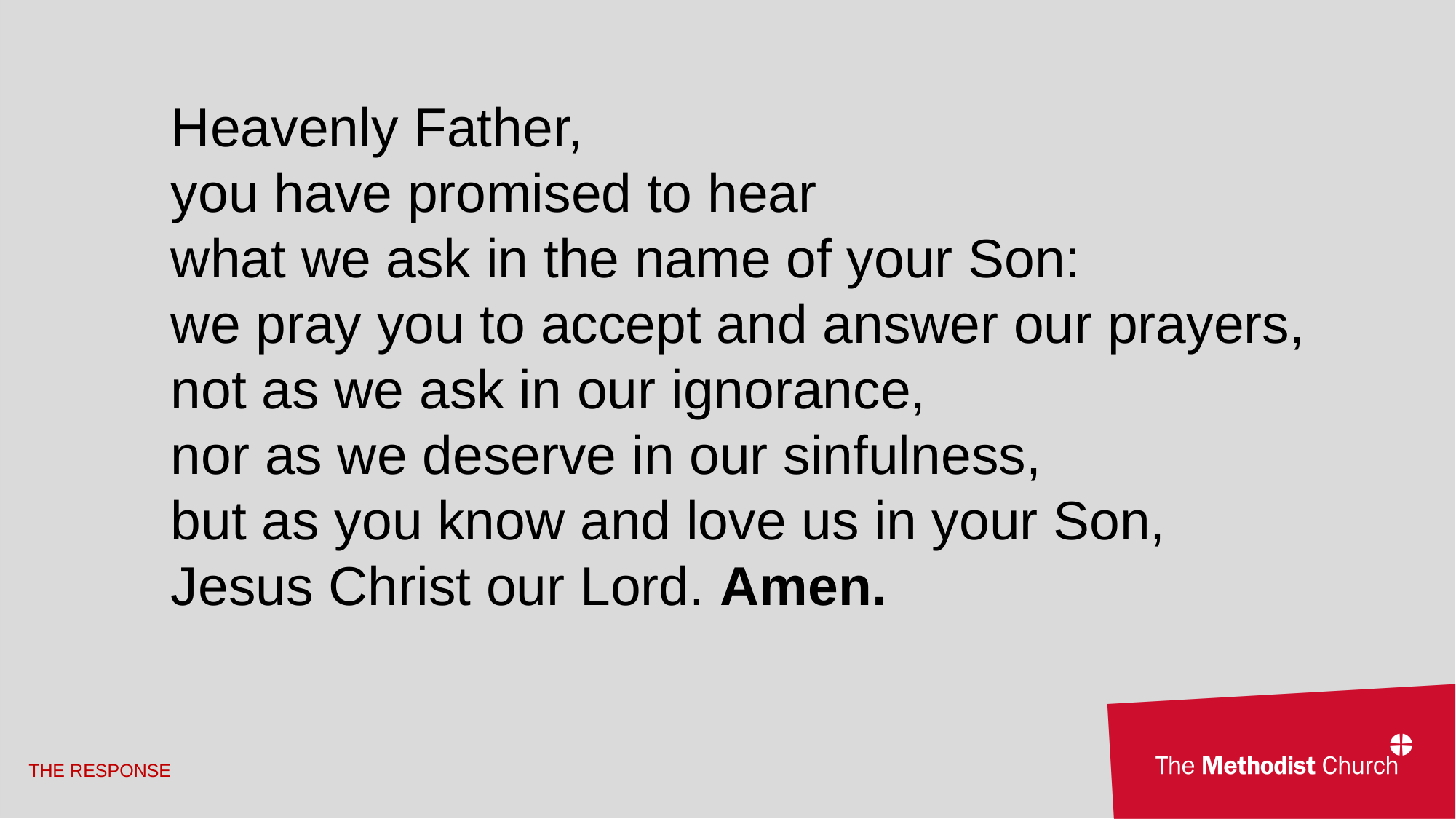

Heavenly Father,
you have promised to hear
what we ask in the name of your Son:
we pray you to accept and answer our prayers,
not as we ask in our ignorance,
nor as we deserve in our sinfulness,
but as you know and love us in your Son,
Jesus Christ our Lord. Amen.